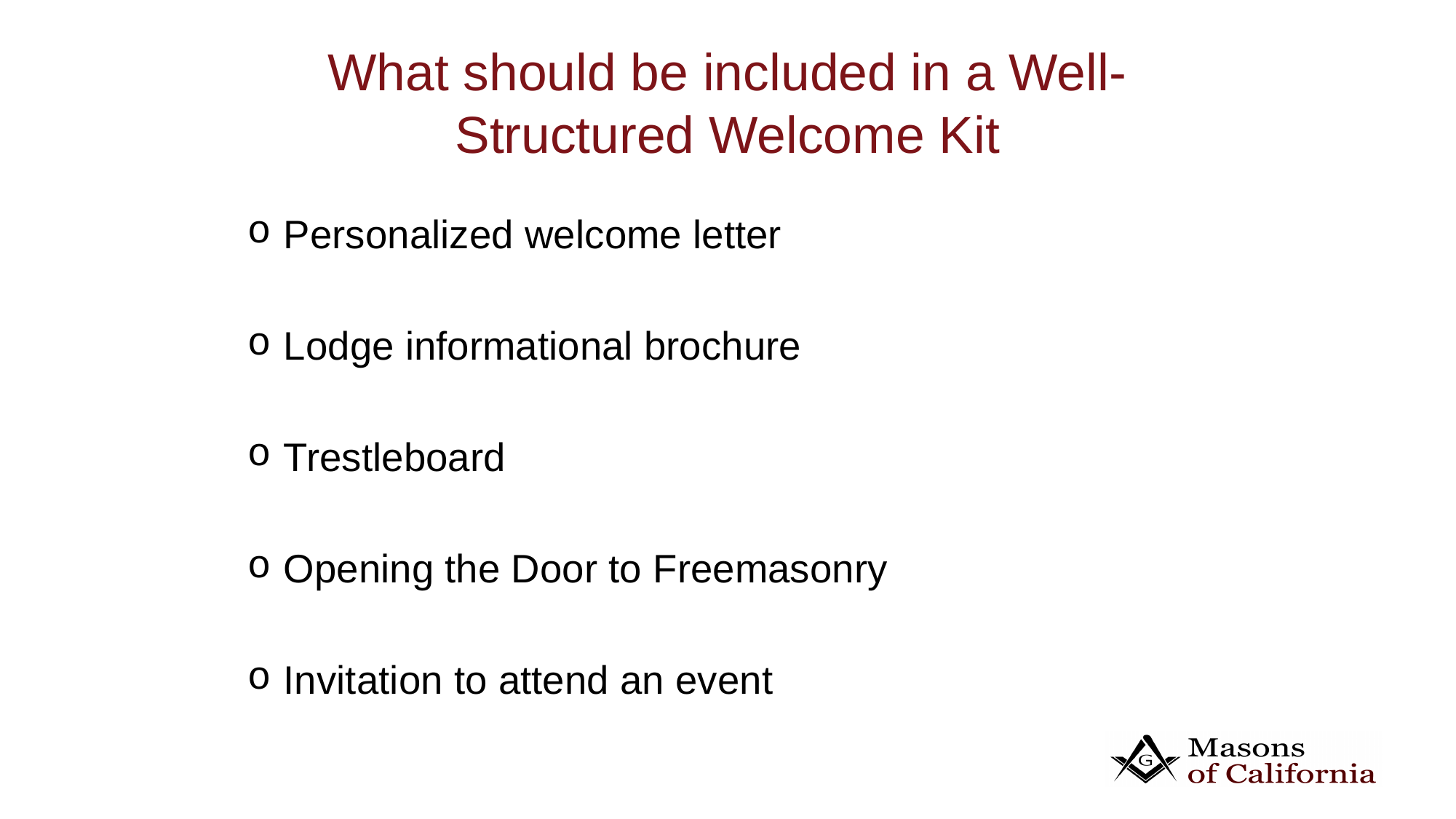

# What should be included in a Well-Structured Welcome Kit
Personalized welcome letter

Lodge informational brochure

Trestleboard

Opening the Door to Freemasonry

Invitation to attend an event